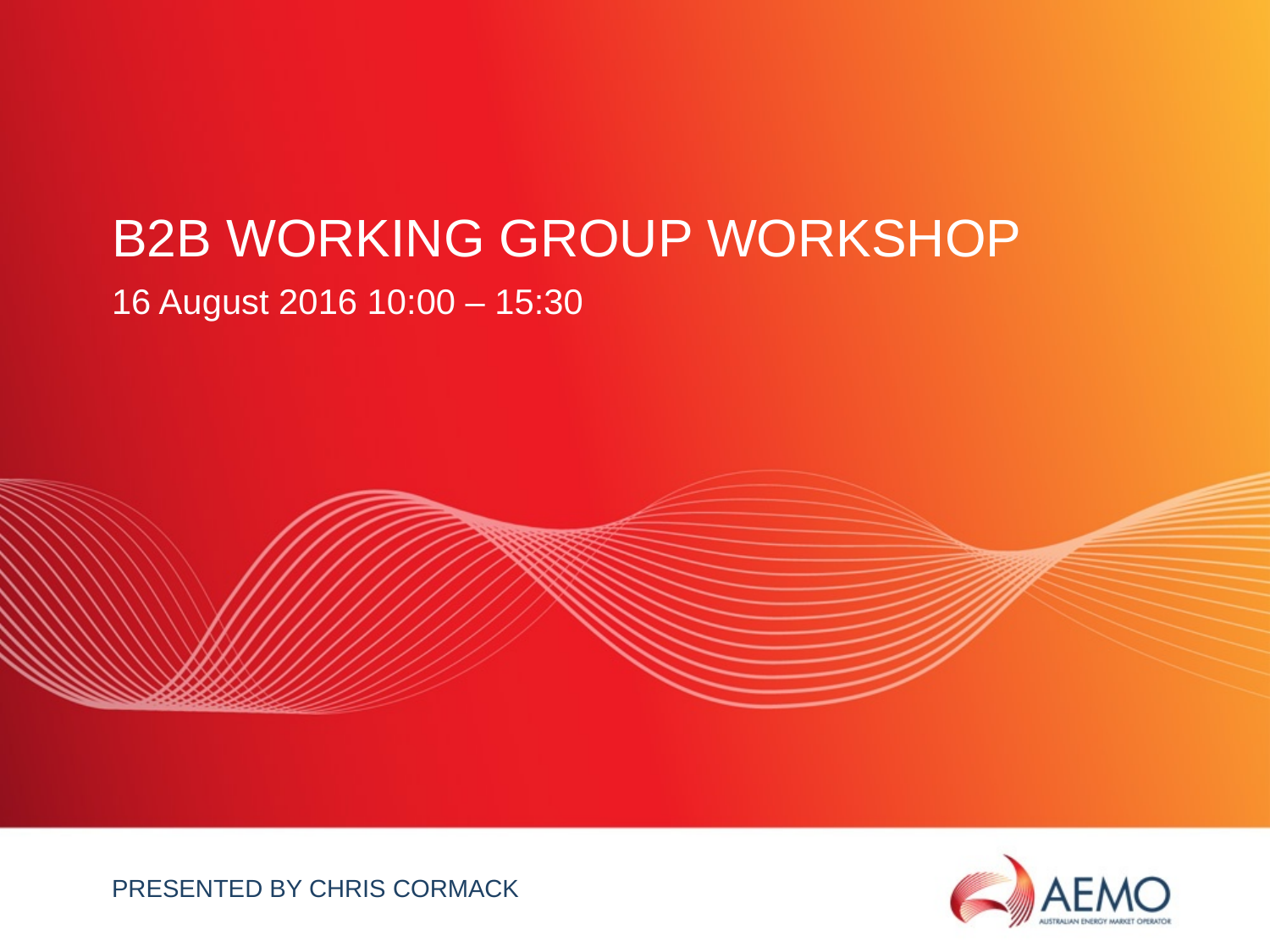

# B2B Working Group Workshop
16 August 2016 10:00 – 15:30

Presented BY Chris Cormack